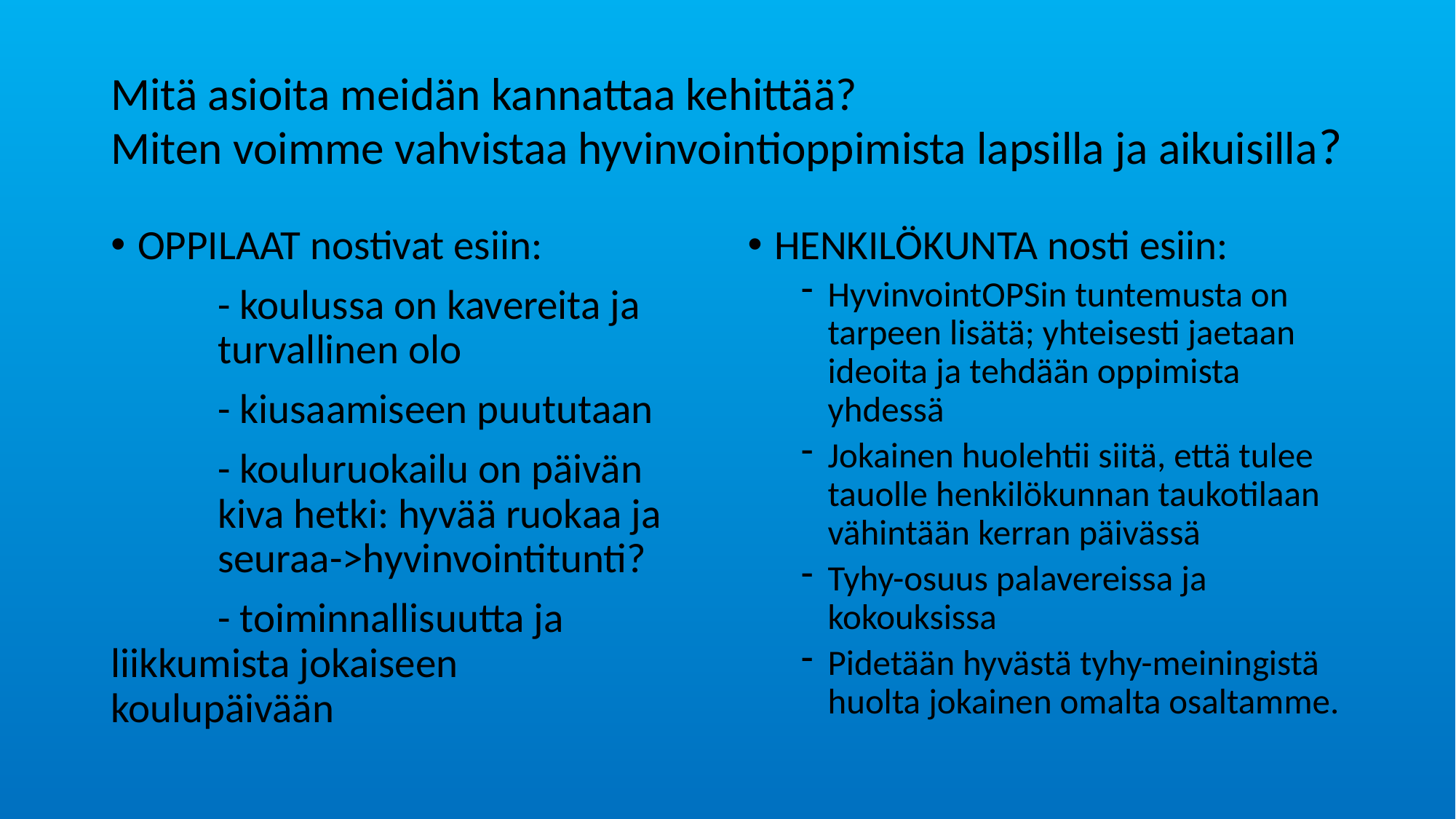

# Mitä asioita meidän kannattaa kehittää? Miten voimme vahvistaa hyvinvointioppimista lapsilla ja aikuisilla?
OPPILAAT nostivat esiin:
	- koulussa on kavereita ja 	turvallinen olo
	- kiusaamiseen puututaan
	- kouluruokailu on päivän 	kiva hetki: hyvää ruokaa ja 	seuraa->hyvinvointitunti?
	- toiminnallisuutta ja 	liikkumista jokaiseen 	koulupäivään
HENKILÖKUNTA nosti esiin:
HyvinvointOPSin tuntemusta on tarpeen lisätä; yhteisesti jaetaan ideoita ja tehdään oppimista yhdessä
Jokainen huolehtii siitä, että tulee tauolle henkilökunnan taukotilaan vähintään kerran päivässä
Tyhy-osuus palavereissa ja kokouksissa
Pidetään hyvästä tyhy-meiningistä huolta jokainen omalta osaltamme.